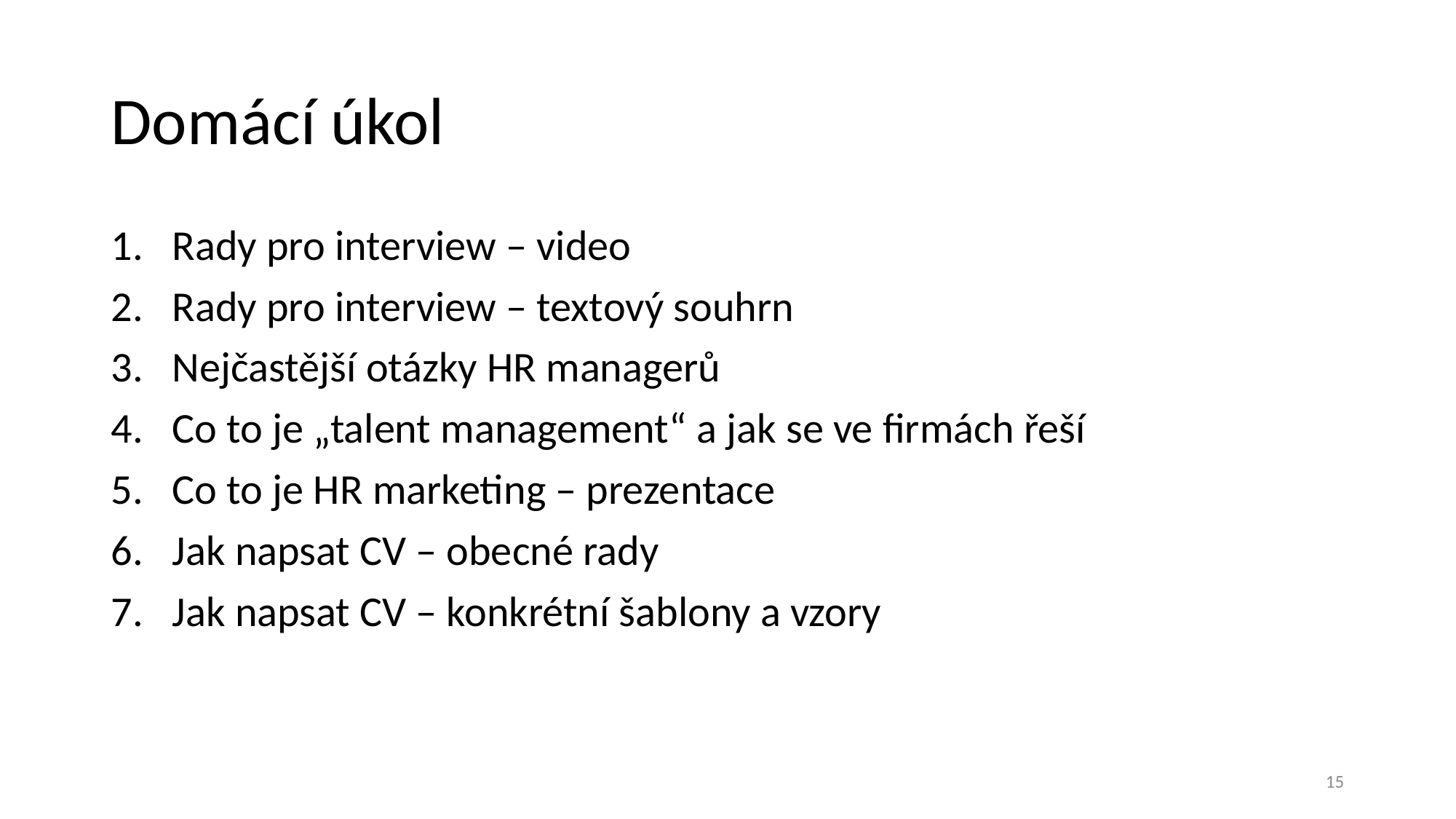

# Domácí úkol
Rady pro interview – video
Rady pro interview – textový souhrn
Nejčastější otázky HR managerů
Co to je „talent management“ a jak se ve firmách řeší
Co to je HR marketing – prezentace
Jak napsat CV – obecné rady
Jak napsat CV – konkrétní šablony a vzory
15